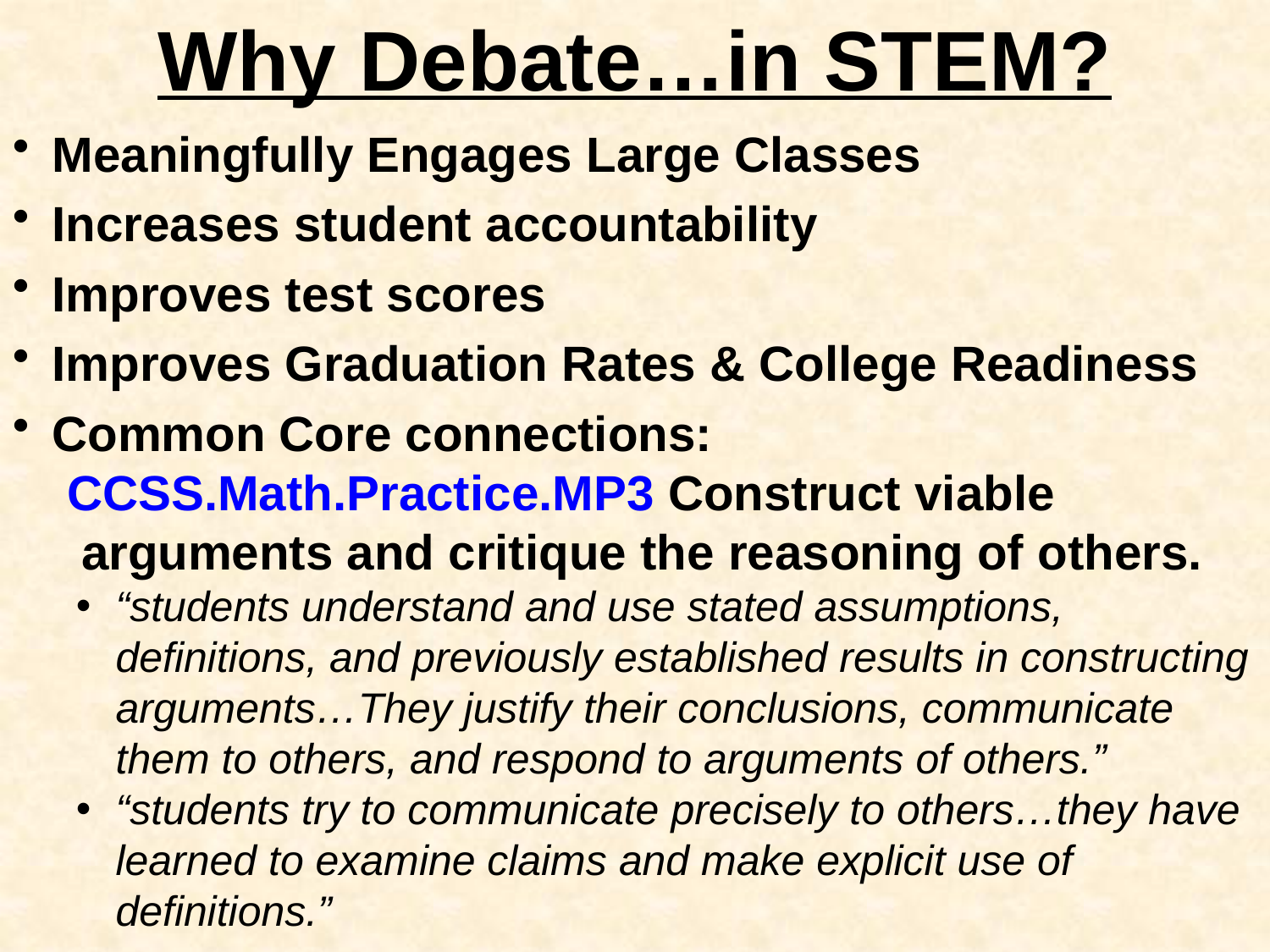

Why Debate…in STEM?
Meaningfully Engages Large Classes
Increases student accountability
Improves test scores
Improves Graduation Rates & College Readiness
Common Core connections:
    CCSS.Math.Practice.MP3 Construct viable
     arguments and critique the reasoning of others.
“students understand and use stated assumptions, definitions, and previously established results in constructing arguments…They justify their conclusions, communicate them to others, and respond to arguments of others.”
“students try to communicate precisely to others…they have learned to examine claims and make explicit use of definitions.”